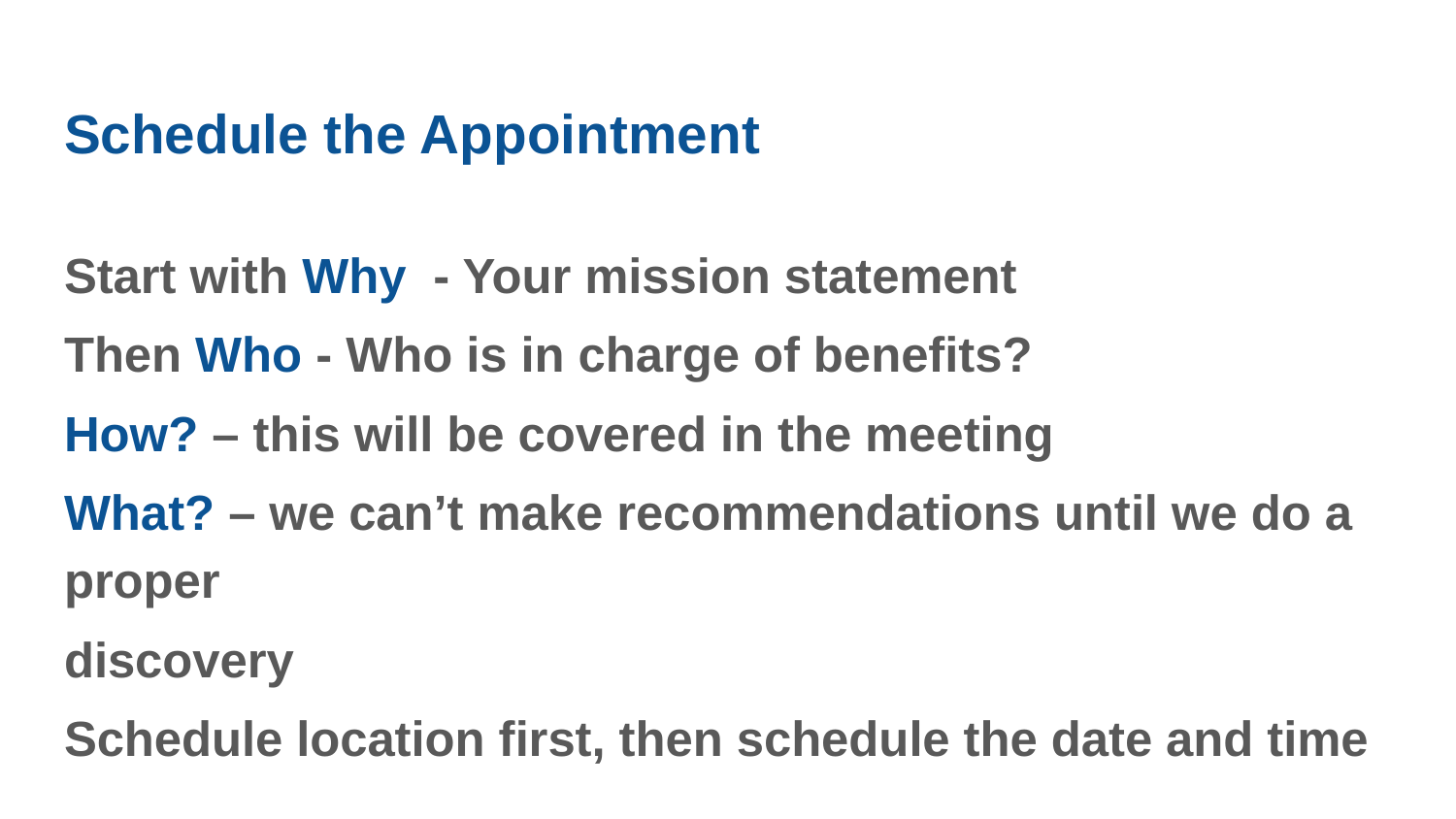

# Schedule the Appointment

Start with Why  - Your mission statement
Then Who - Who is in charge of benefits?
How? – this will be covered in the meeting
What? – we can’t make recommendations until we do a proper
discovery
Schedule location first, then schedule the date and time